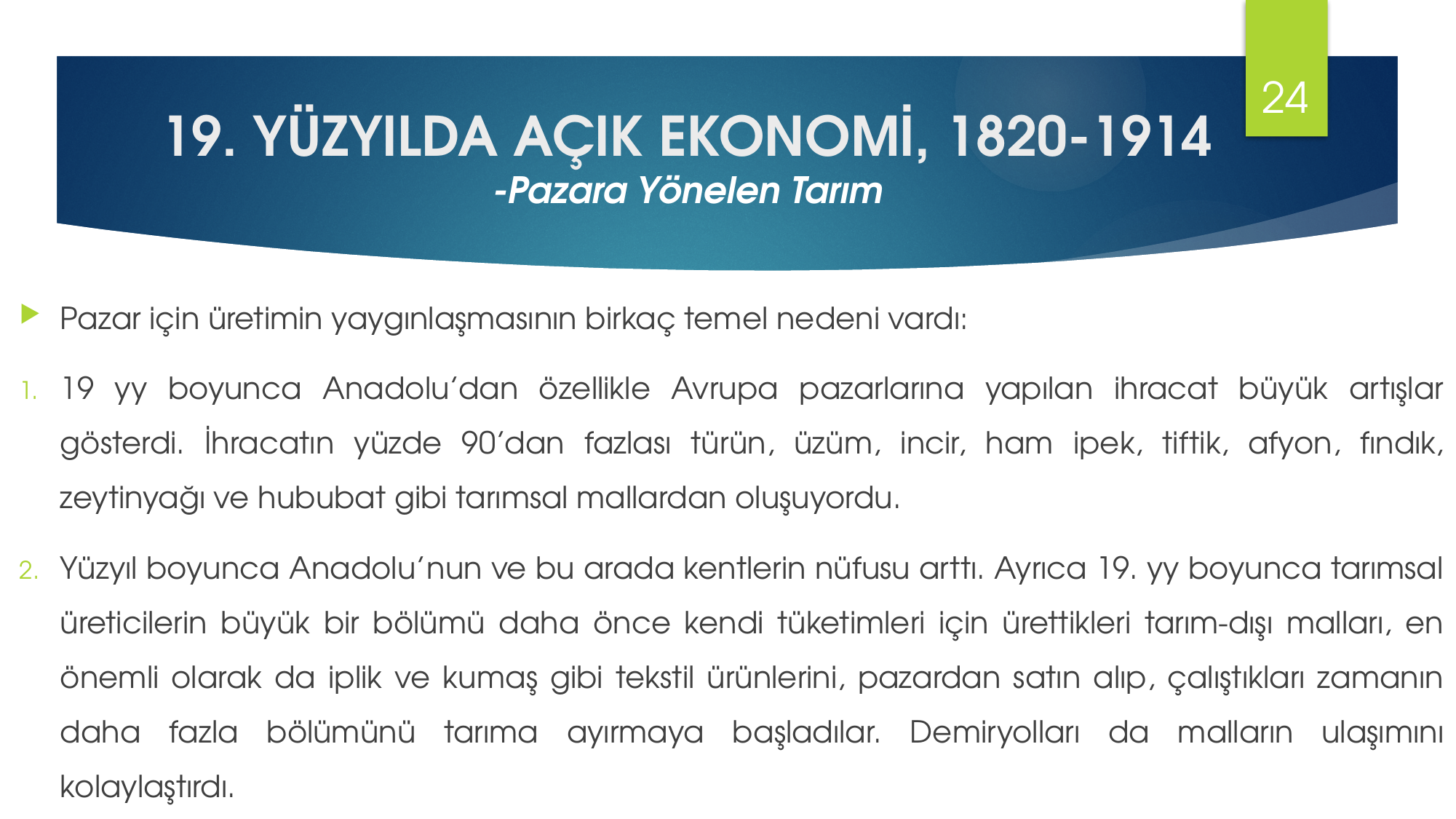

24
19. YÜZYILDA AÇIK EKONOMİ, 1820-1914
-Pazara Yönelen Tarım
Pazar için üretimin yaygınlaşmasının birkaç temel nedeni vardı:
19 yy boyunca Anadolu’dan özellikle Avrupa pazarlarına yapılan ihracat büyük artışlar gösterdi. İhracatın yüzde 90’dan fazlası türün, üzüm, incir, ham ipek, tiftik, afyon, fındık, zeytinyağı ve hububat gibi tarımsal mallardan oluşuyordu.
Yüzyıl boyunca Anadolu’nun ve bu arada kentlerin nüfusu arttı. Ayrıca 19. yy boyunca tarımsal üreticilerin büyük bir bölümü daha önce kendi tüketimleri için ürettikleri tarım-dışı malları, en önemli olarak da iplik ve kumaş gibi tekstil ürünlerini, pazardan satın alıp, çalıştıkları zamanın daha fazla bölümünü tarıma ayırmaya başladılar. Demiryolları da malların ulaşımını kolaylaştırdı.